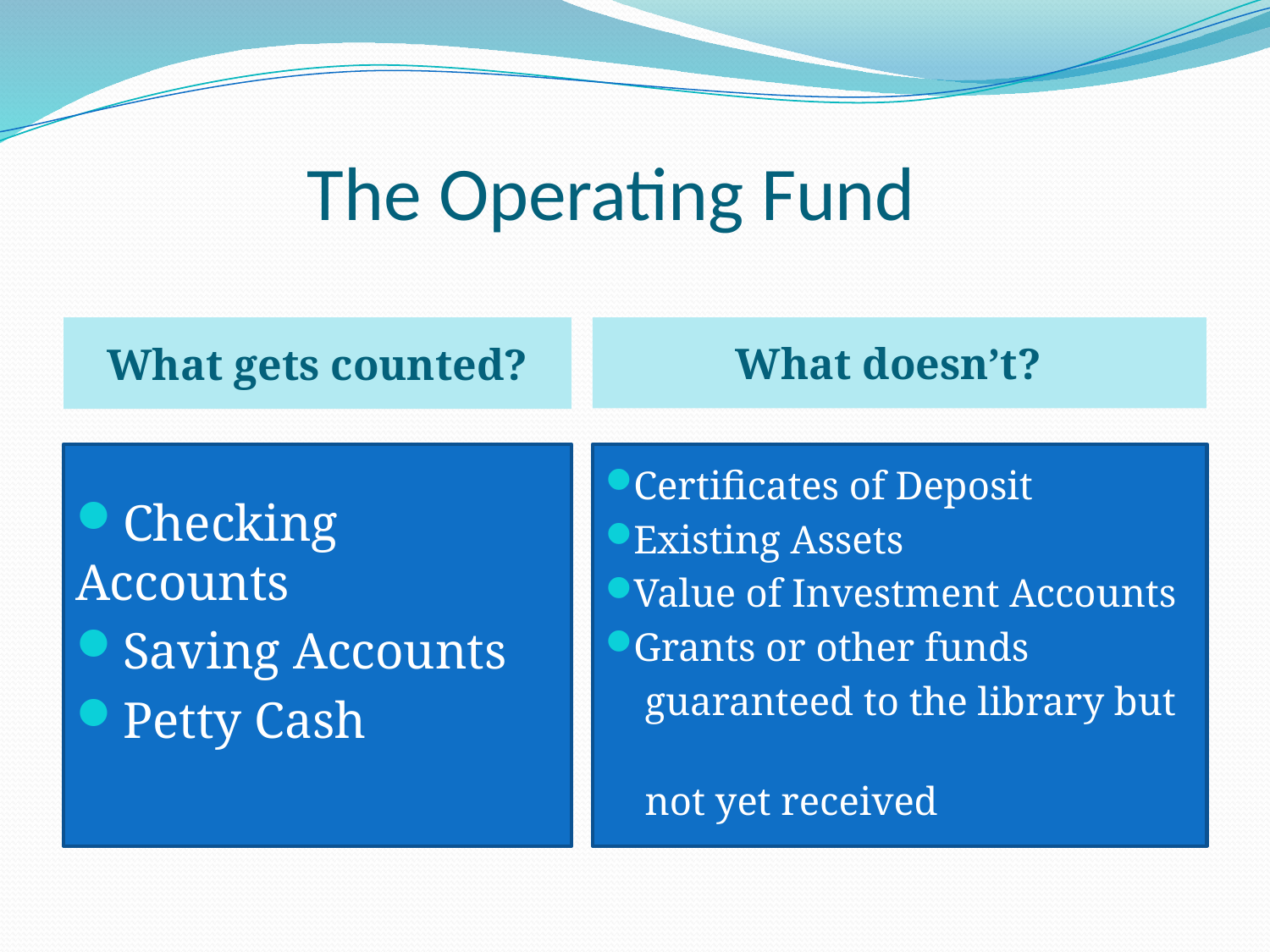

# The Operating Fund
What gets counted?
What doesn’t?
Checking Accounts
Saving Accounts
Petty Cash

Certificates of Deposit
Existing Assets
Value of Investment Accounts
Grants or other funds
    guaranteed to the library but
    not yet received